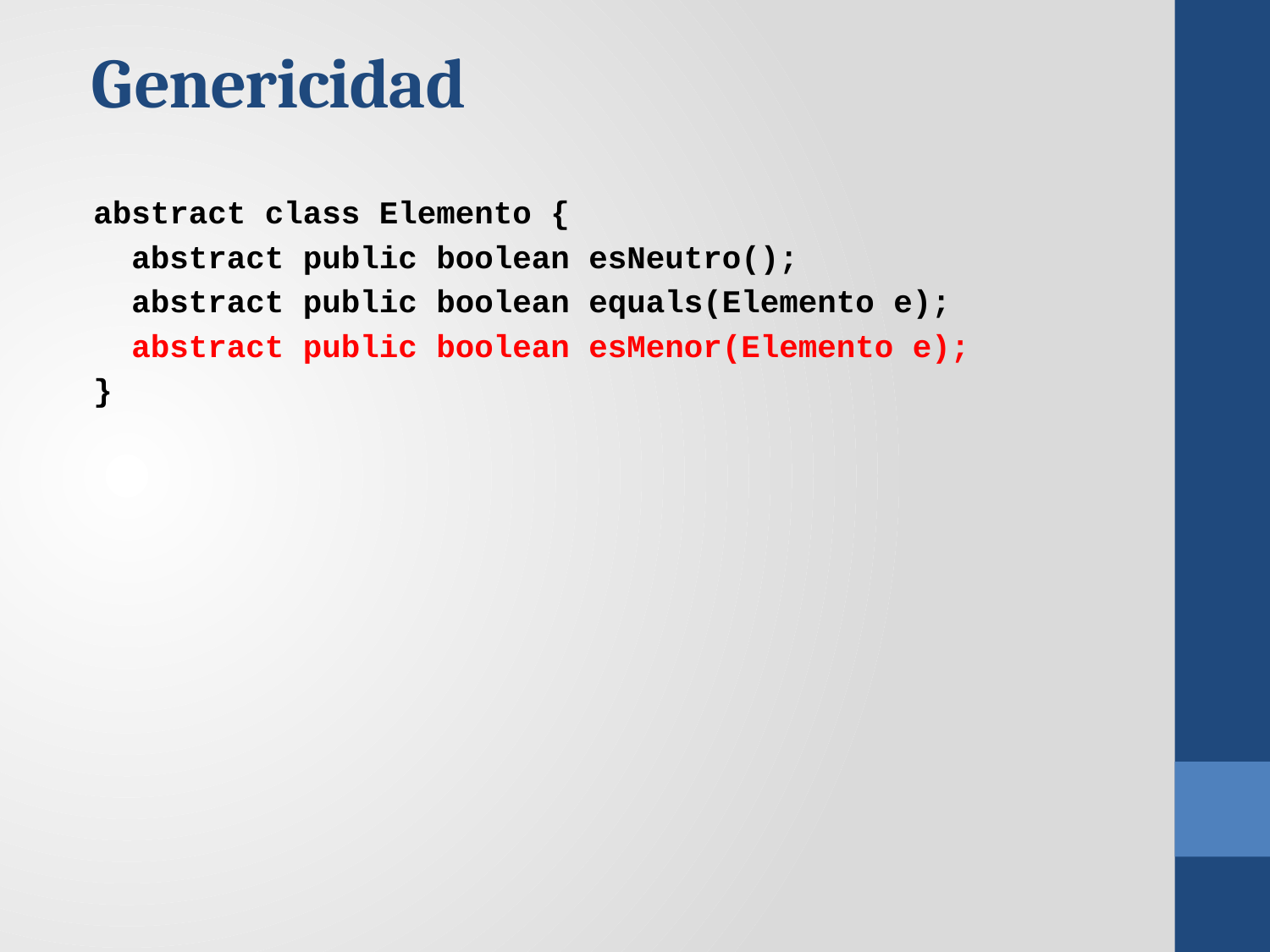

# Genericidad
abstract class Elemento {
  abstract public boolean esNeutro();
  abstract public boolean equals(Elemento e);
  abstract public boolean esMenor(Elemento e);
}